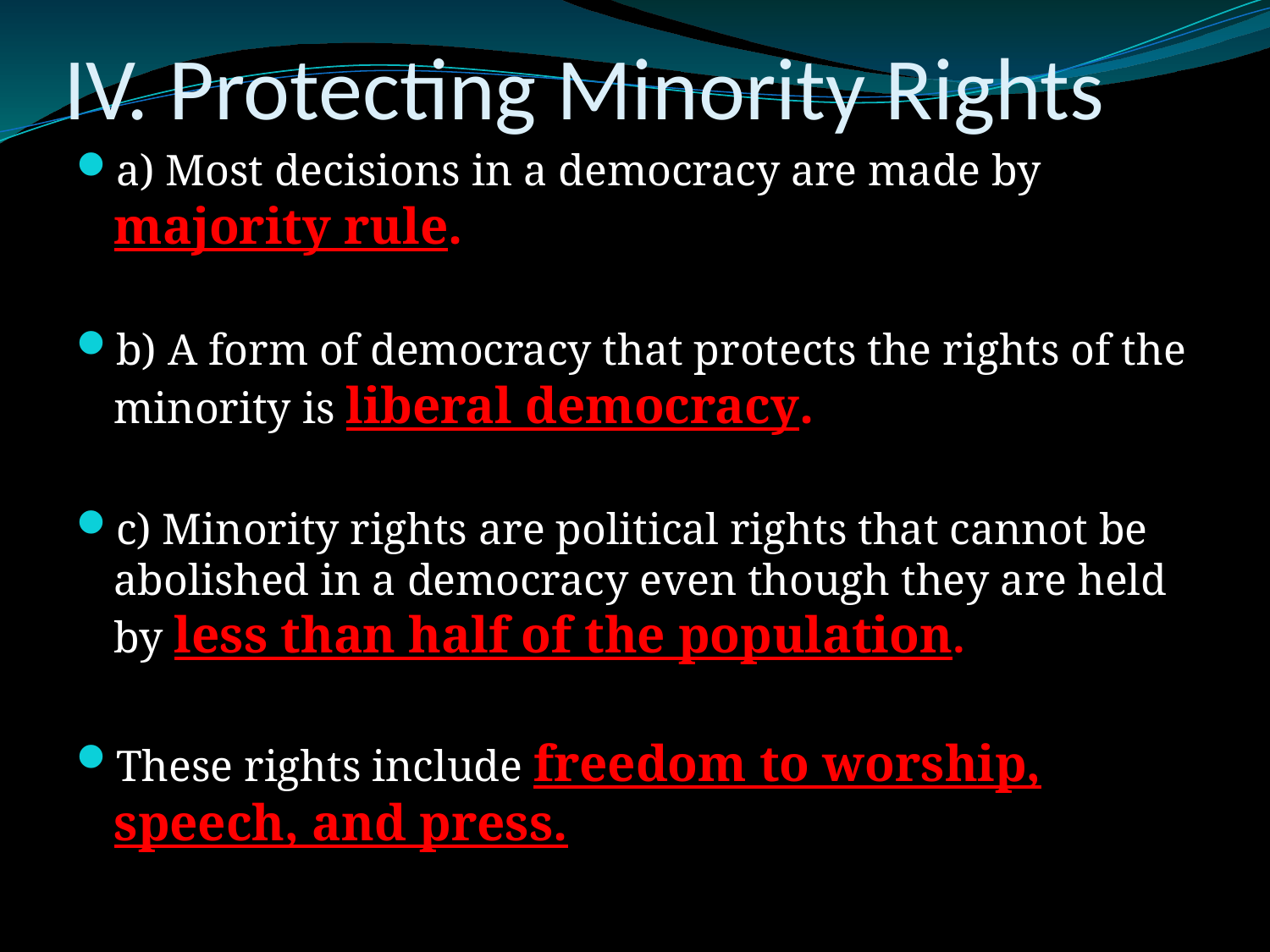

# IV. Protecting Minority Rights
a) Most decisions in a democracy are made by majority rule.

b) A form of democracy that protects the rights of the minority is liberal democracy.

c) Minority rights are political rights that cannot be abolished in a democracy even though they are held by less than half of the population.

These rights include freedom to worship, speech, and press.